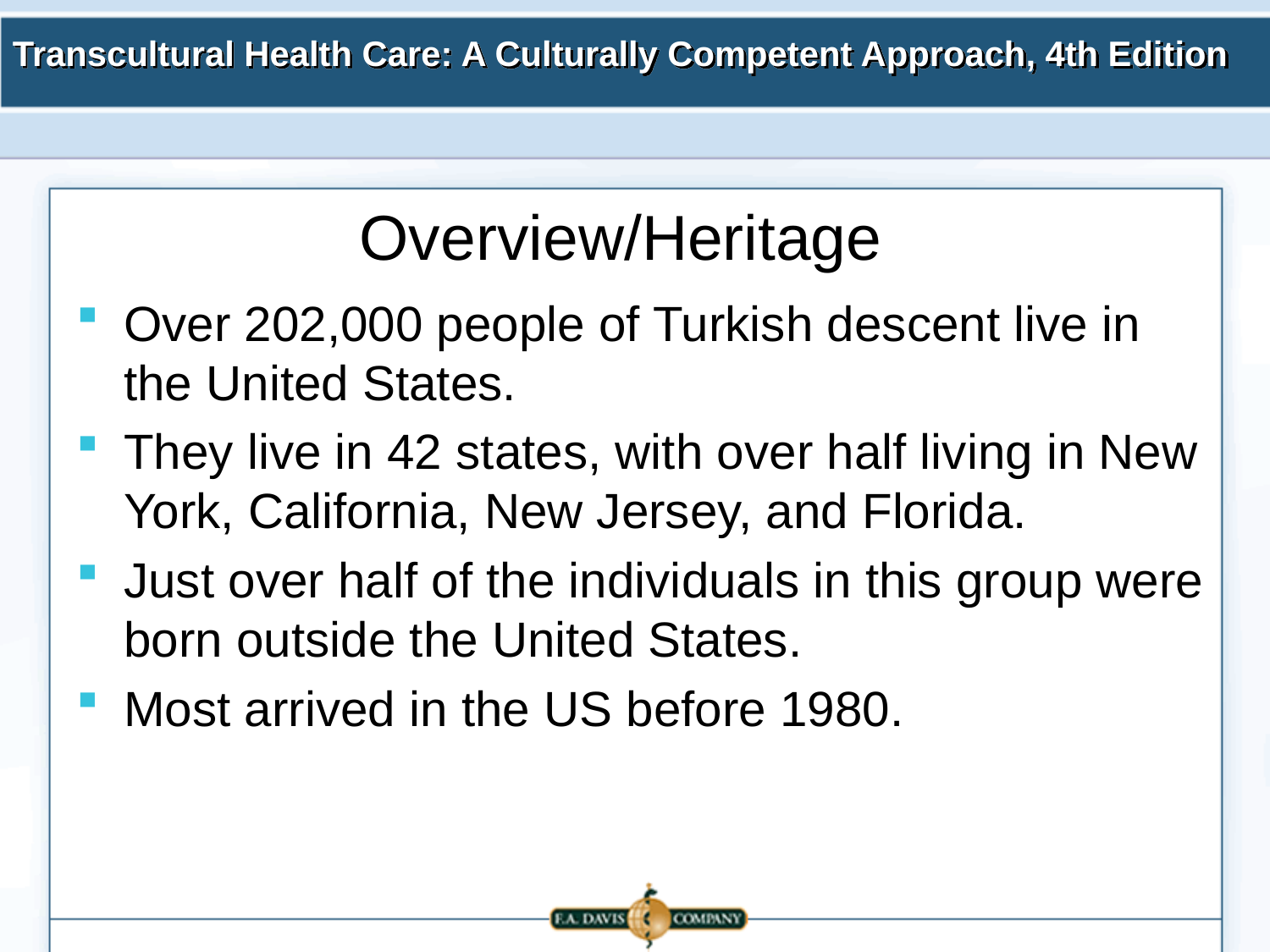

# Overview/Heritage
Over 202,000 people of Turkish descent live in the United States.
They live in 42 states, with over half living in New York, California, New Jersey, and Florida.
Just over half of the individuals in this group were born outside the United States.
Most arrived in the US before 1980.